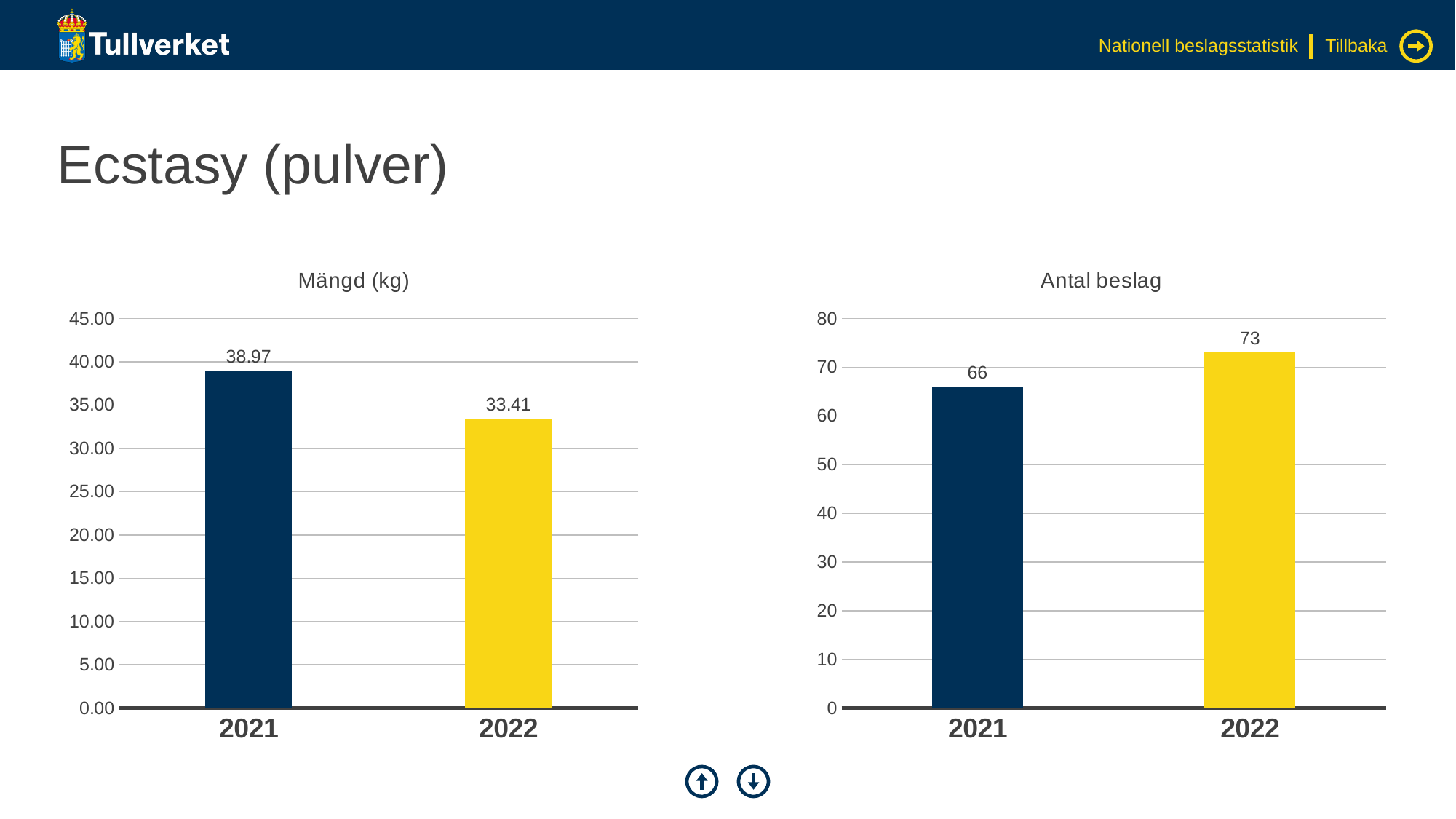

Nationell beslagsstatistik
Tillbaka
# Ecstasy (pulver)

### Chart: Mängd (kg)

| Category | Serie 1 |
|---|---|
| 2021 | 38.97 |
| 2022 | 33.41 |

### Chart: Antal beslag

| Category | Serie 1 |
|---|---|
| 2021 | 66.0 |
| 2022 | 73.0 |